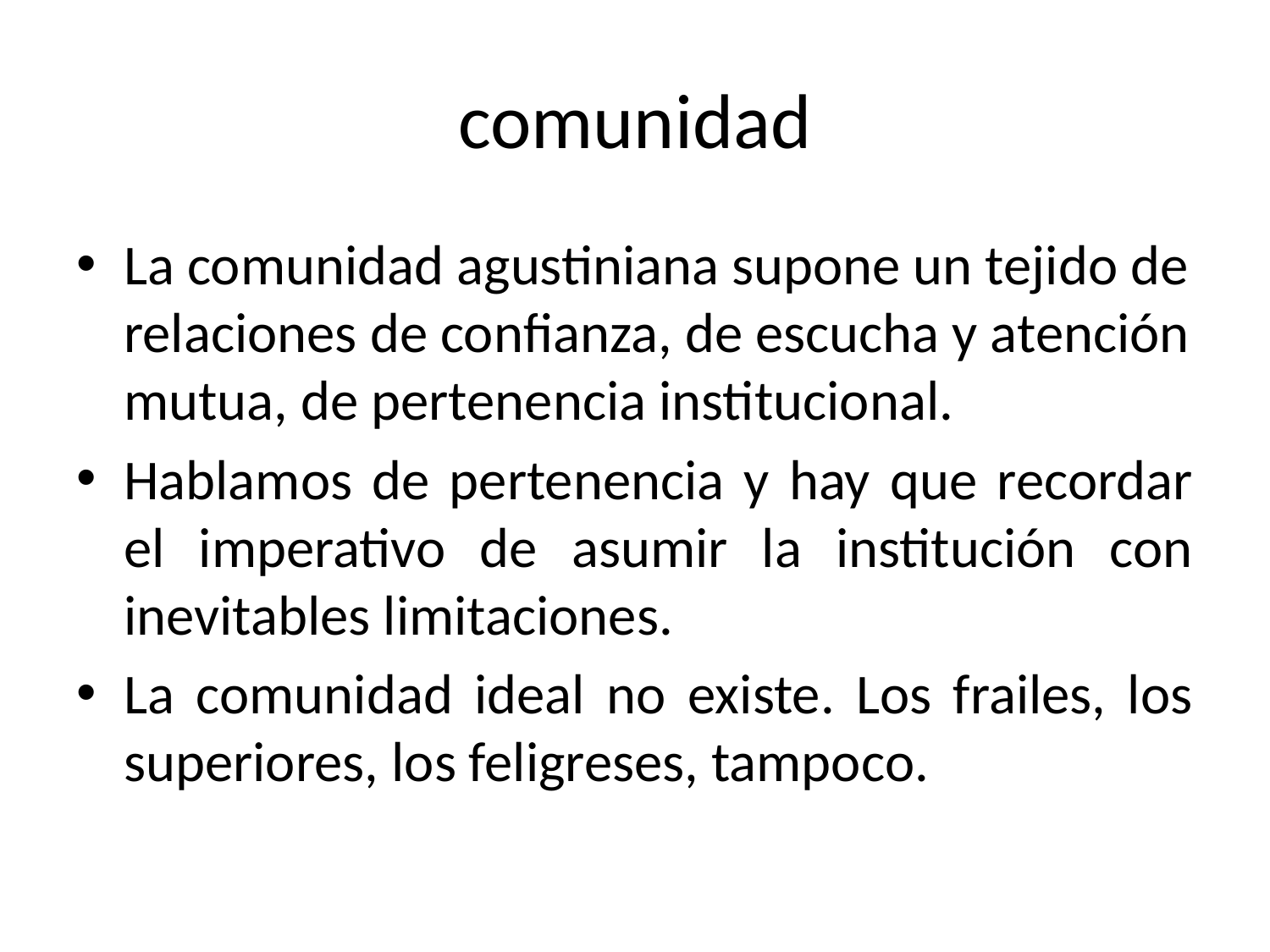

# comunidad
La comunidad agustiniana supone un tejido de relaciones de confianza, de escucha y atención mutua, de pertenencia institucional.
Hablamos de pertenencia y hay que recordar el imperativo de asumir la institución con inevitables limitaciones.
La comunidad ideal no existe. Los frailes, los superiores, los feligreses, tampoco.